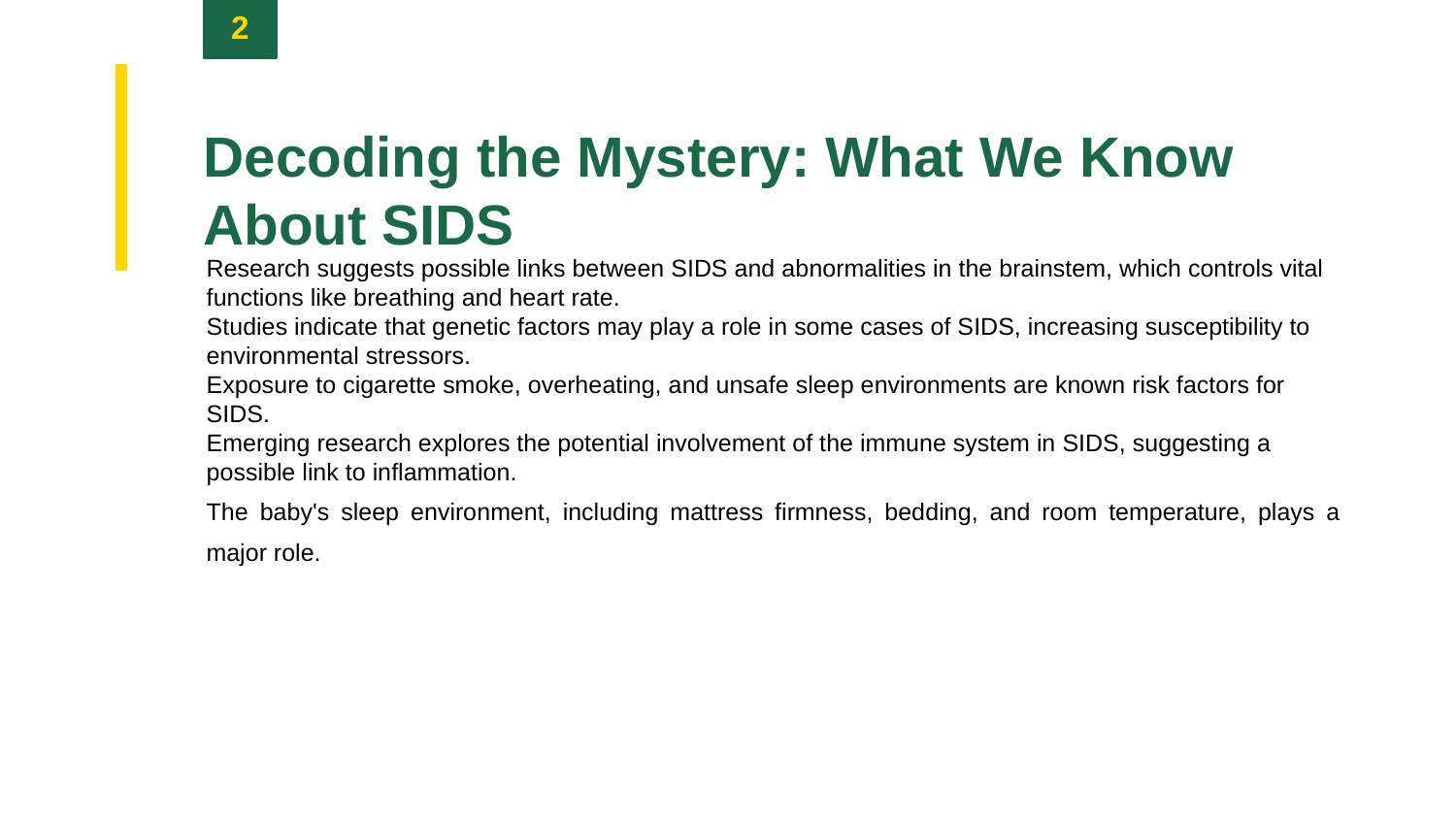

2

Decoding the Mystery: What We Know About SIDS
Research suggests possible links between SIDS and abnormalities in the brainstem, which controls vital functions like breathing and heart rate.
Studies indicate that genetic factors may play a role in some cases of SIDS, increasing susceptibility to environmental stressors.
Exposure to cigarette smoke, overheating, and unsafe sleep environments are known risk factors for SIDS.
Emerging research explores the potential involvement of the immune system in SIDS, suggesting a possible link to inflammation.
The baby's sleep environment, including mattress firmness, bedding, and room temperature, plays a major role.